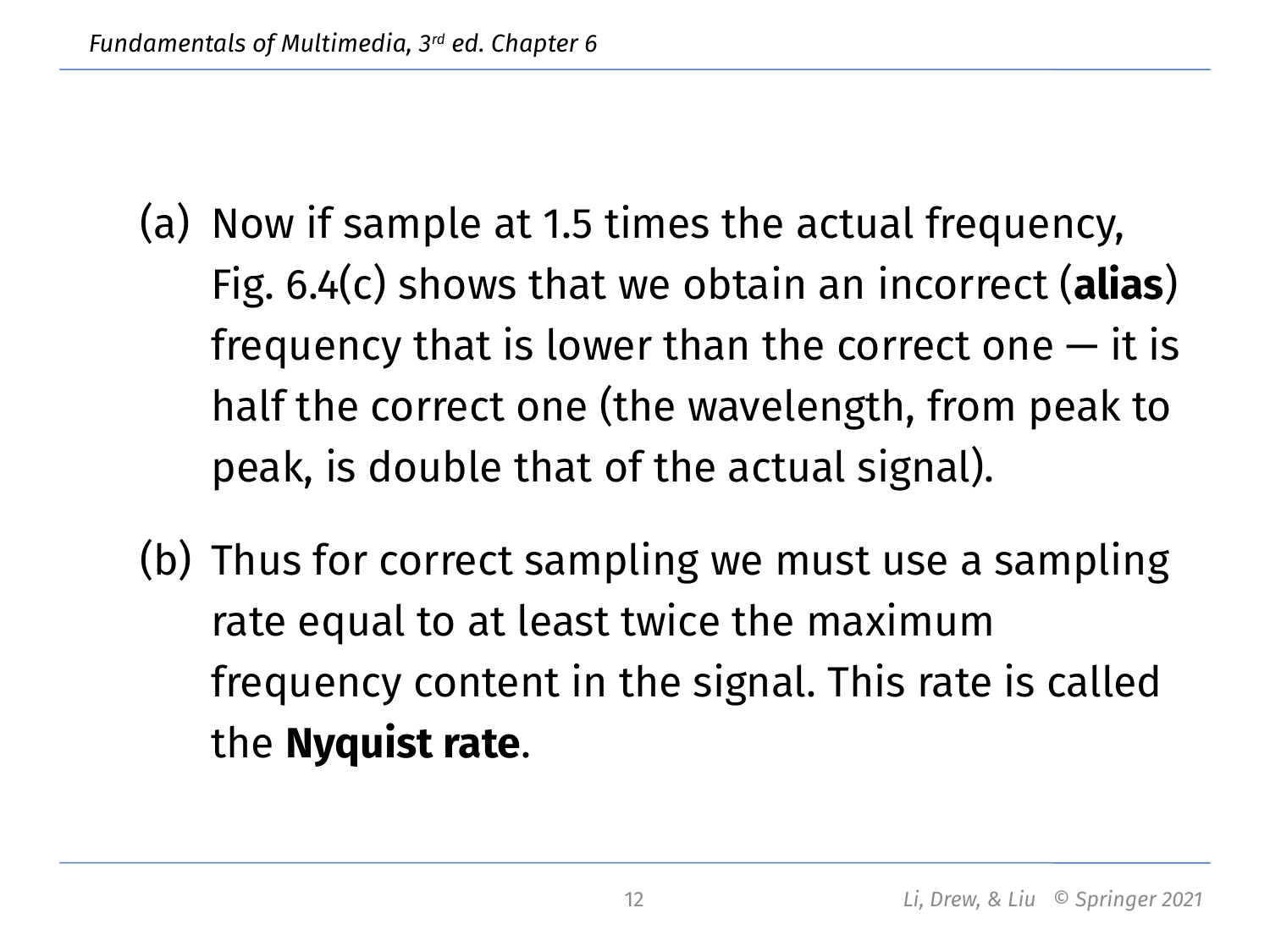

Now if sample at 1.5 times the actual frequency, Fig. 6.4(c) shows that we obtain an incorrect (alias) frequency that is lower than the correct one — it is half the correct one (the wavelength, from peak to peak, is double that of the actual signal).
Thus for correct sampling we must use a sampling rate equal to at least twice the maximum frequency content in the signal. This rate is called the Nyquist rate.
12
Li, Drew, & Liu   © Springer 2021